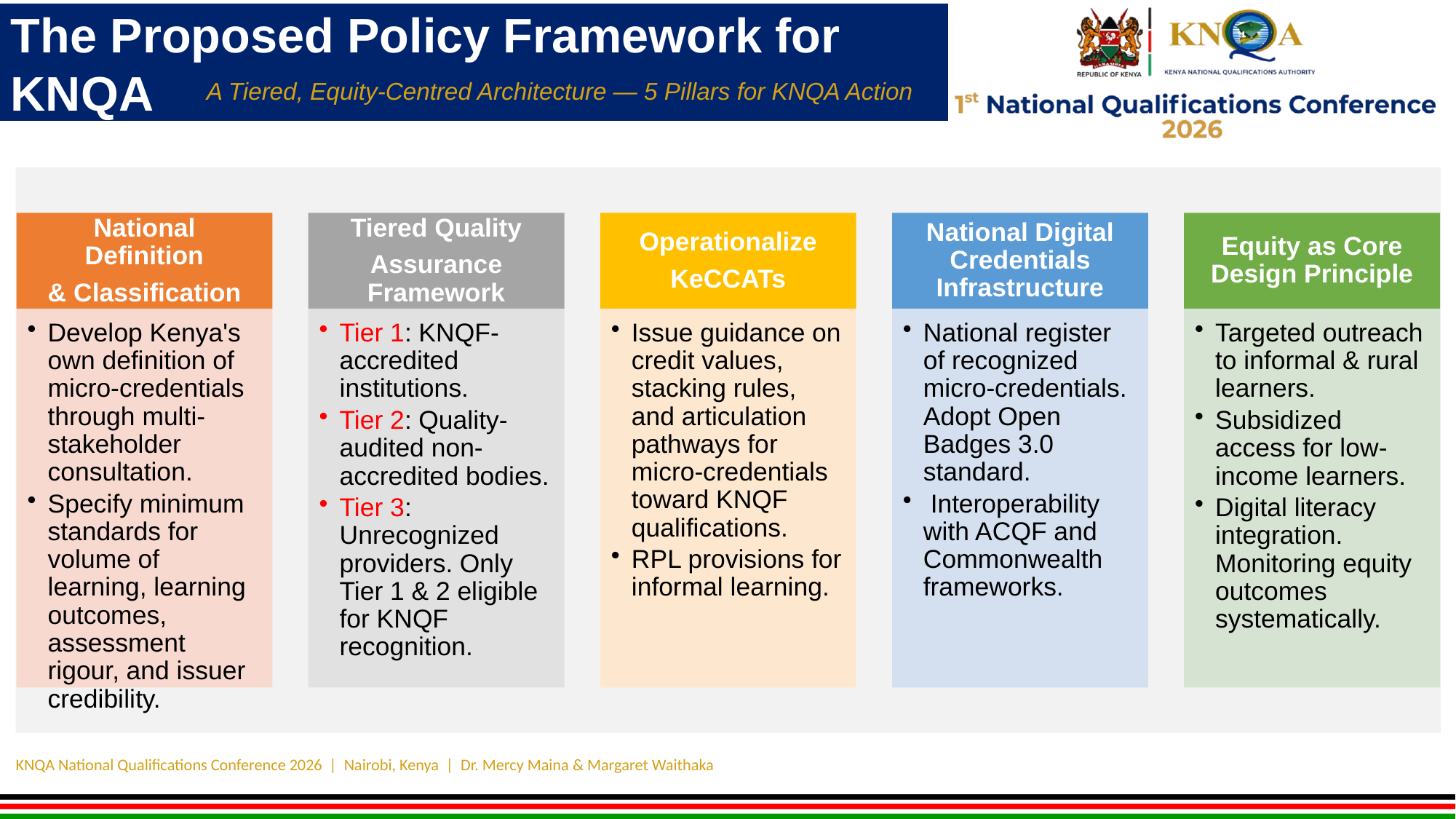

The Proposed Policy Framework for KNQA
A Tiered, Equity-Centred Architecture — 5 Pillars for KNQA Action
National Definition
& Classification
Develop Kenya's own definition of micro-credentials through multi-stakeholder consultation.
Specify minimum standards for volume of learning, learning outcomes, assessment rigour, and issuer credibility.
Tiered Quality
Assurance Framework
Tier 1: KNQF-accredited institutions.
Tier 2: Quality-audited non-accredited bodies.
Tier 3: Unrecognized providers. Only Tier 1 & 2 eligible for KNQF recognition.
Operationalize
KeCCATs
Issue guidance on credit values, stacking rules, and articulation pathways for micro-credentials toward KNQF qualifications.
RPL provisions for informal learning.
National Digital Credentials Infrastructure
National register of recognized micro-credentials. Adopt Open Badges 3.0 standard.
 Interoperability with ACQF and Commonwealth frameworks.
Equity as Core Design Principle
Targeted outreach to informal & rural learners.
Subsidized access for low-income learners.
Digital literacy integration. Monitoring equity outcomes systematically.
KNQA National Qualifications Conference 2026  |  Nairobi, Kenya  |  Dr. Mercy Maina & Margaret Waithaka